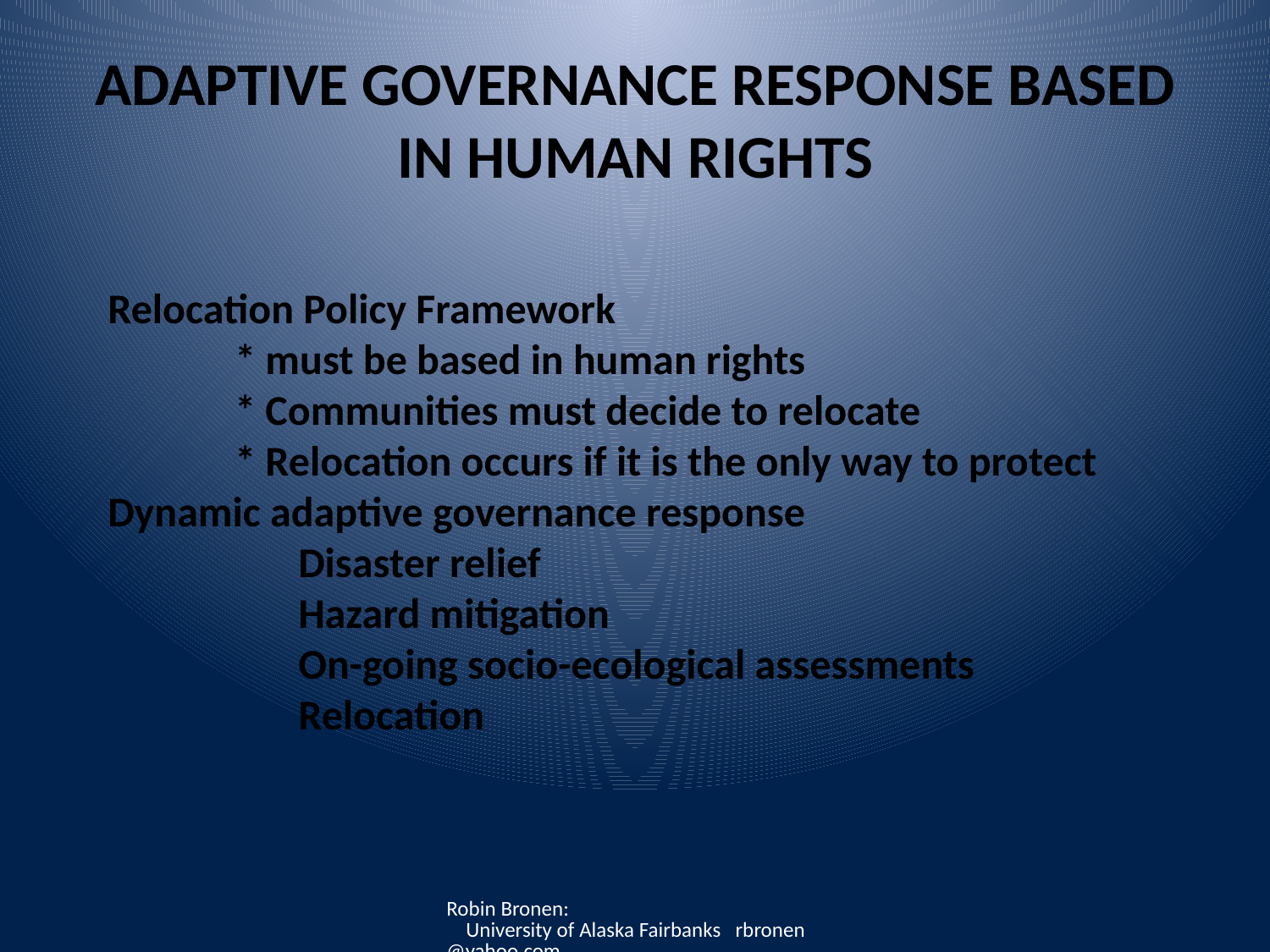

# ADAPTIVE GOVERNANCE RESPONSE BASED IN HUMAN RIGHTS

Relocation Policy Framework
	* must be based in human rights
	* Communities must decide to relocate
	* Relocation occurs if it is the only way to protect
Dynamic adaptive governance response
	Disaster relief
	Hazard mitigation
	On-going socio-ecological assessments
	Relocation
Robin Bronen:                                                        University of Alaska Fairbanks   rbronen@yahoo.com